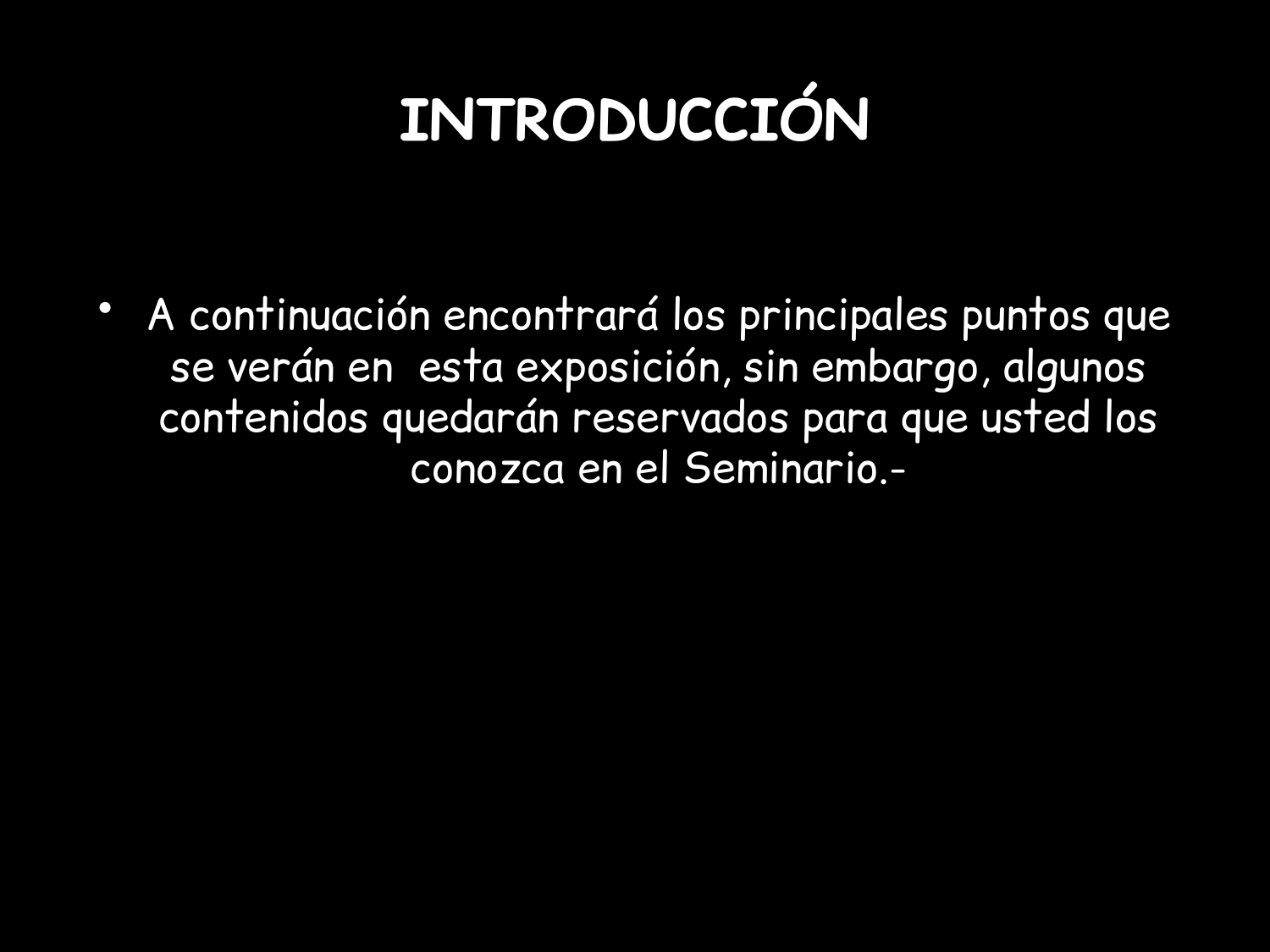

# INTRODUCCIÓN

A continuación encontrará los principales puntos que se verán en  esta exposición, sin embargo, algunos contenidos quedarán reservados para que usted los conozca en el Seminario.-